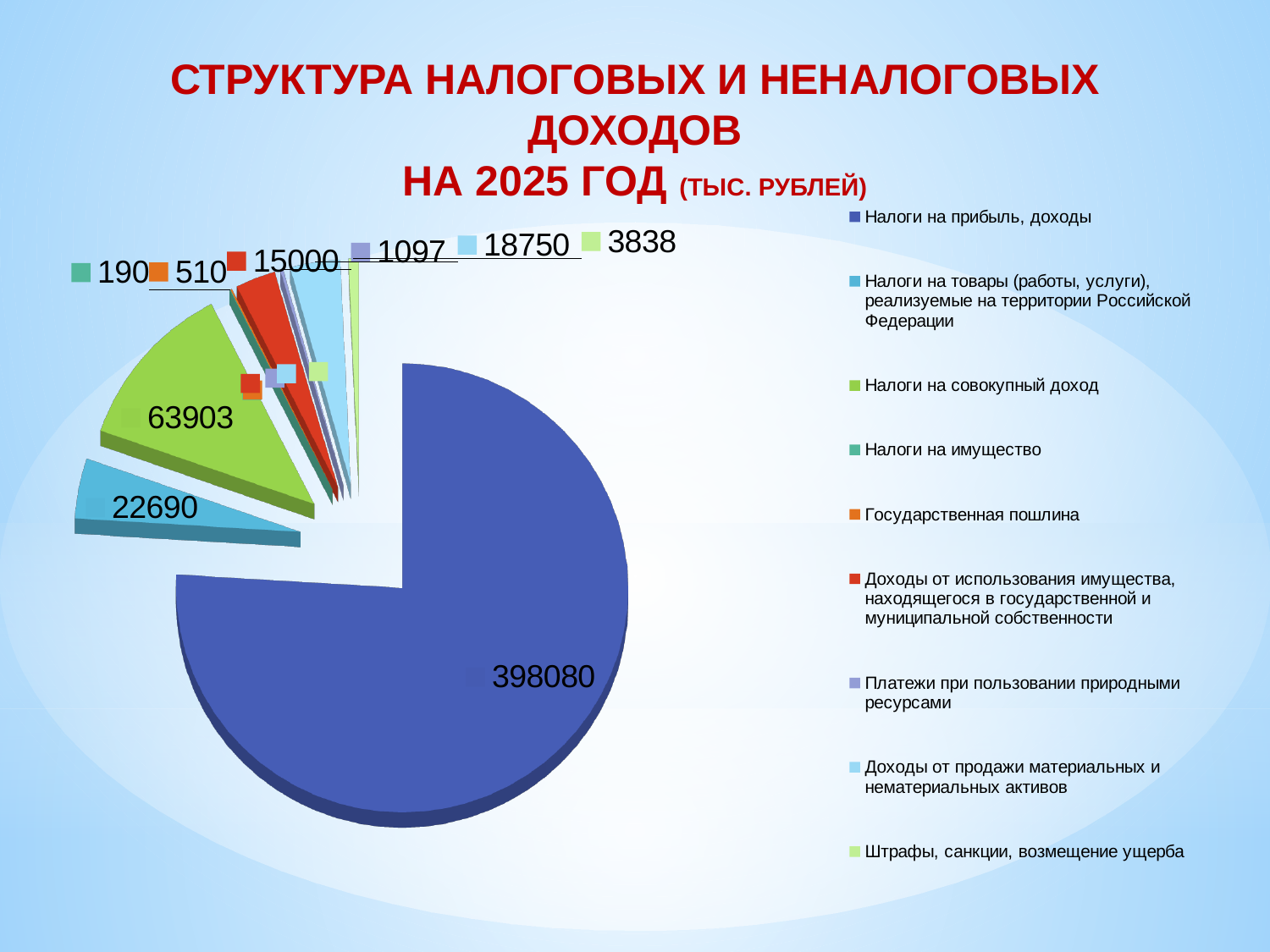

СТРУКТУРА НАЛОГОВЫХ И НЕНАЛОГОВЫХ ДОХОДОВ
НА 2025 ГОД (ТЫС. РУБЛЕЙ)

[unsupported chart]